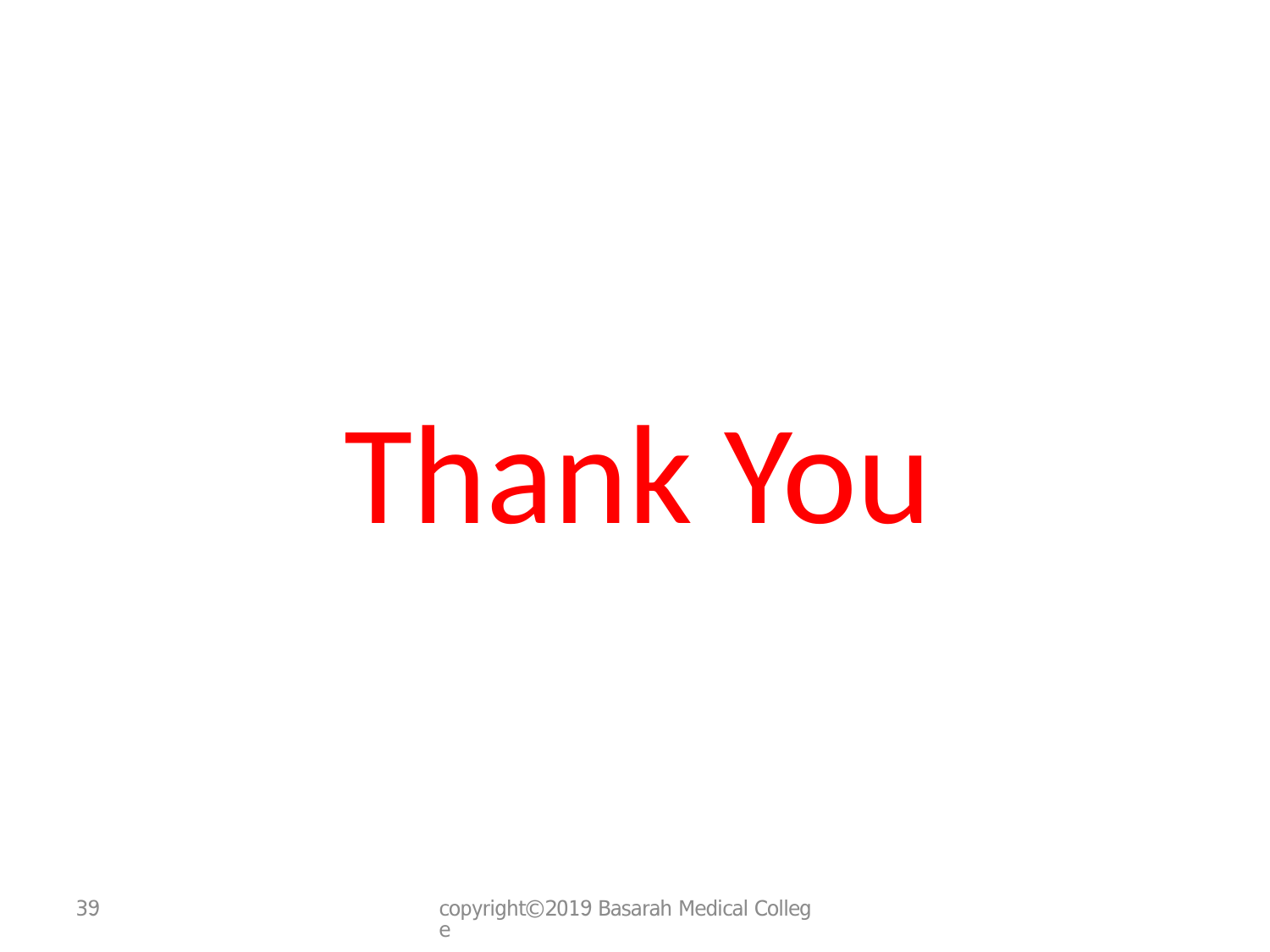

Thank You
39
copyright©2019 Basarah Medical College